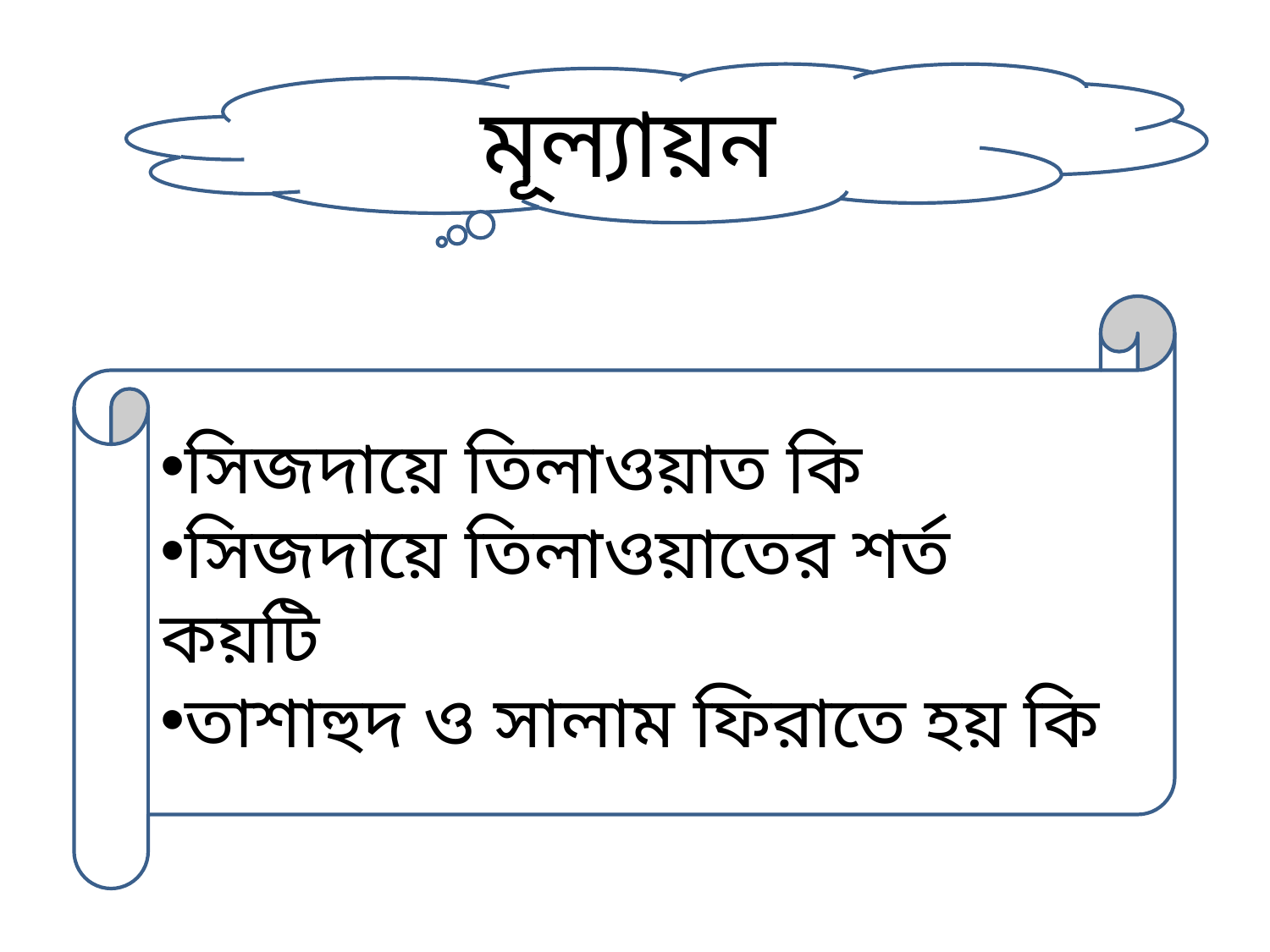

মূল্যায়ন
সিজদায়ে তিলাওয়াত কি
সিজদায়ে তিলাওয়াতের শর্ত কয়টি
তাশাহুদ ও সালাম ফিরাতে হয় কি